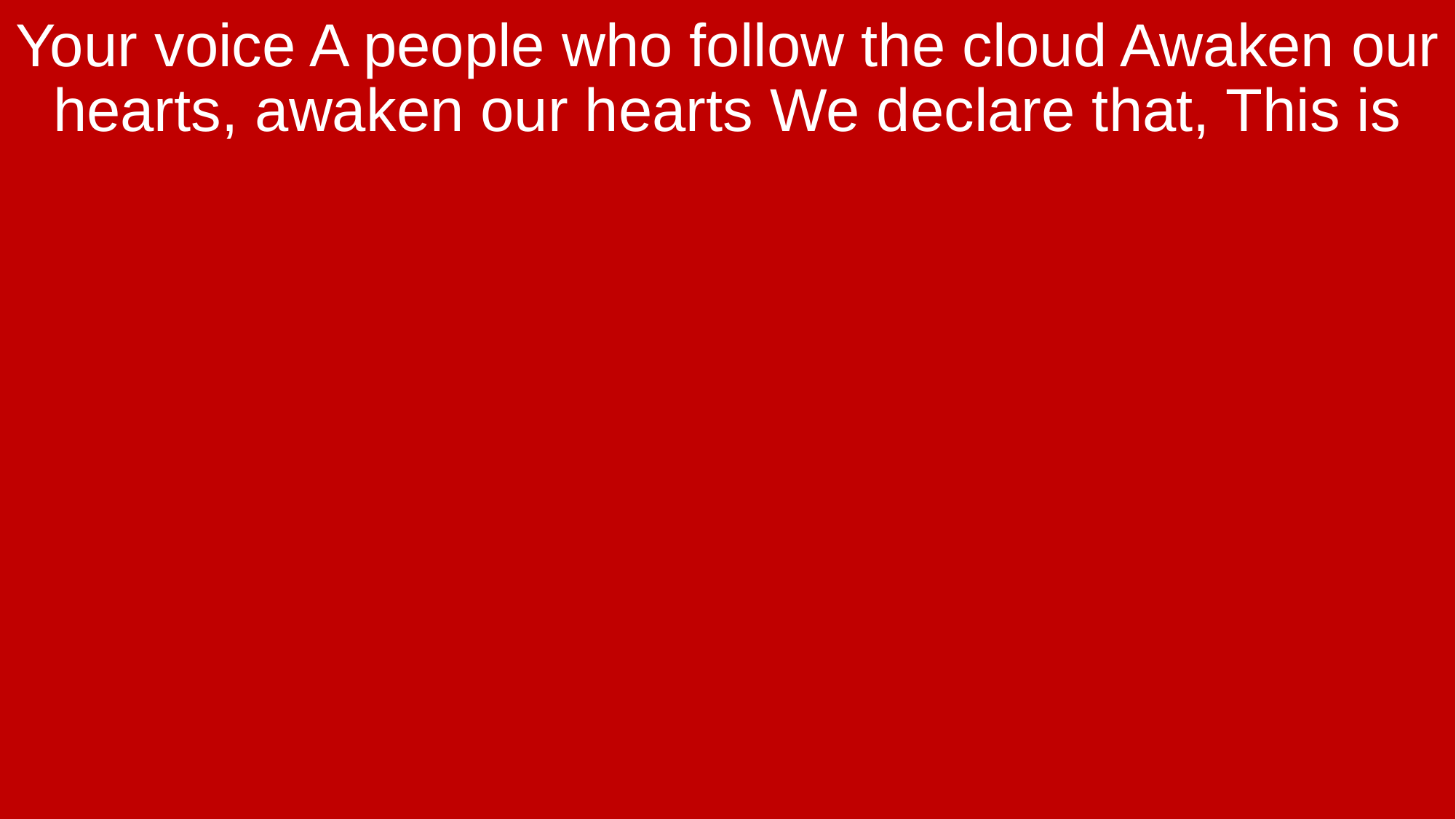

Your voice A people who follow the cloud Awaken our hearts, awaken our hearts We declare that, This is